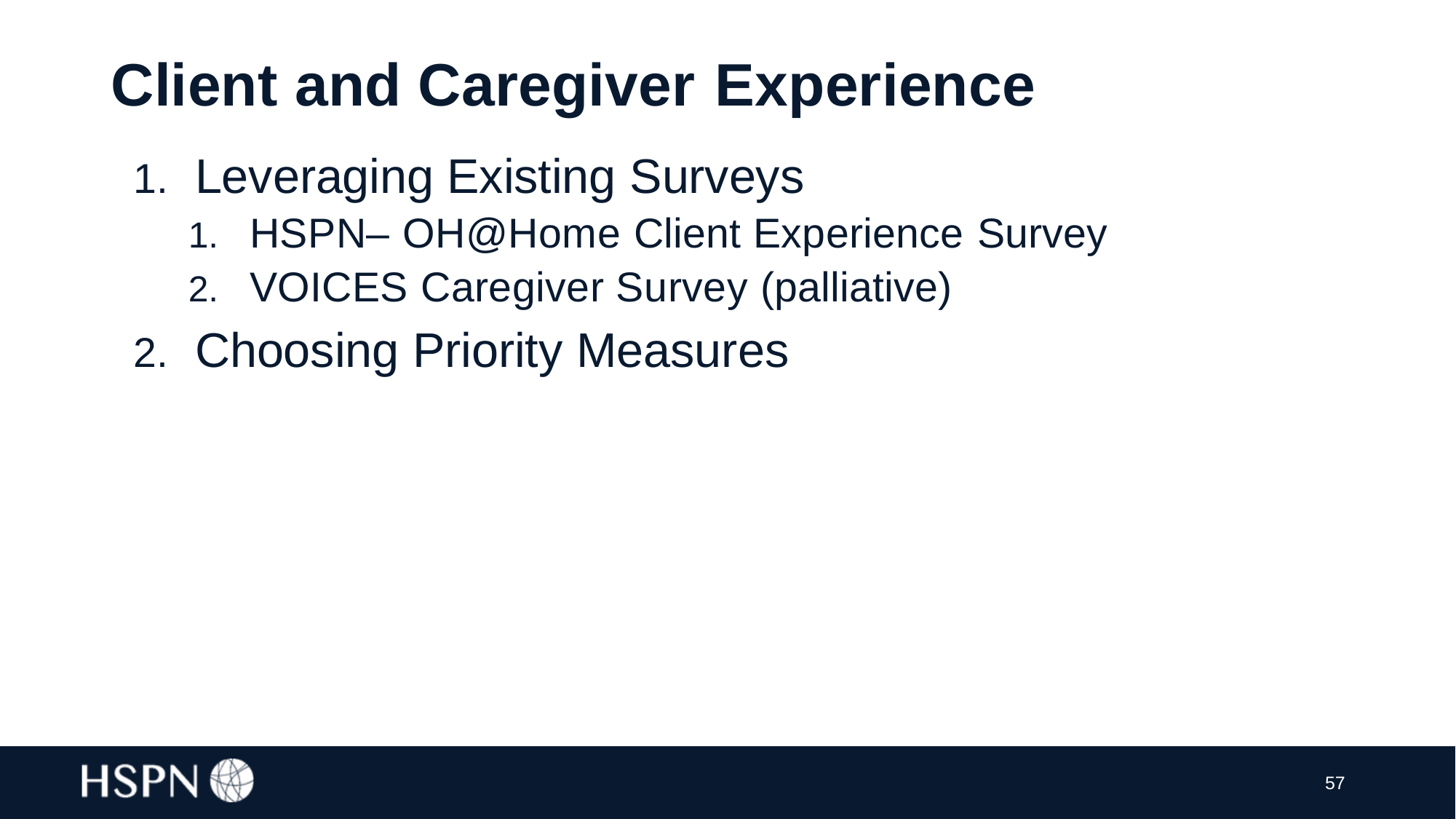

# Client and Caregiver Experience
Leveraging Existing Surveys
HSPN– OH@Home Client Experience Survey
VOICES Caregiver Survey (palliative)
Choosing Priority Measures

57